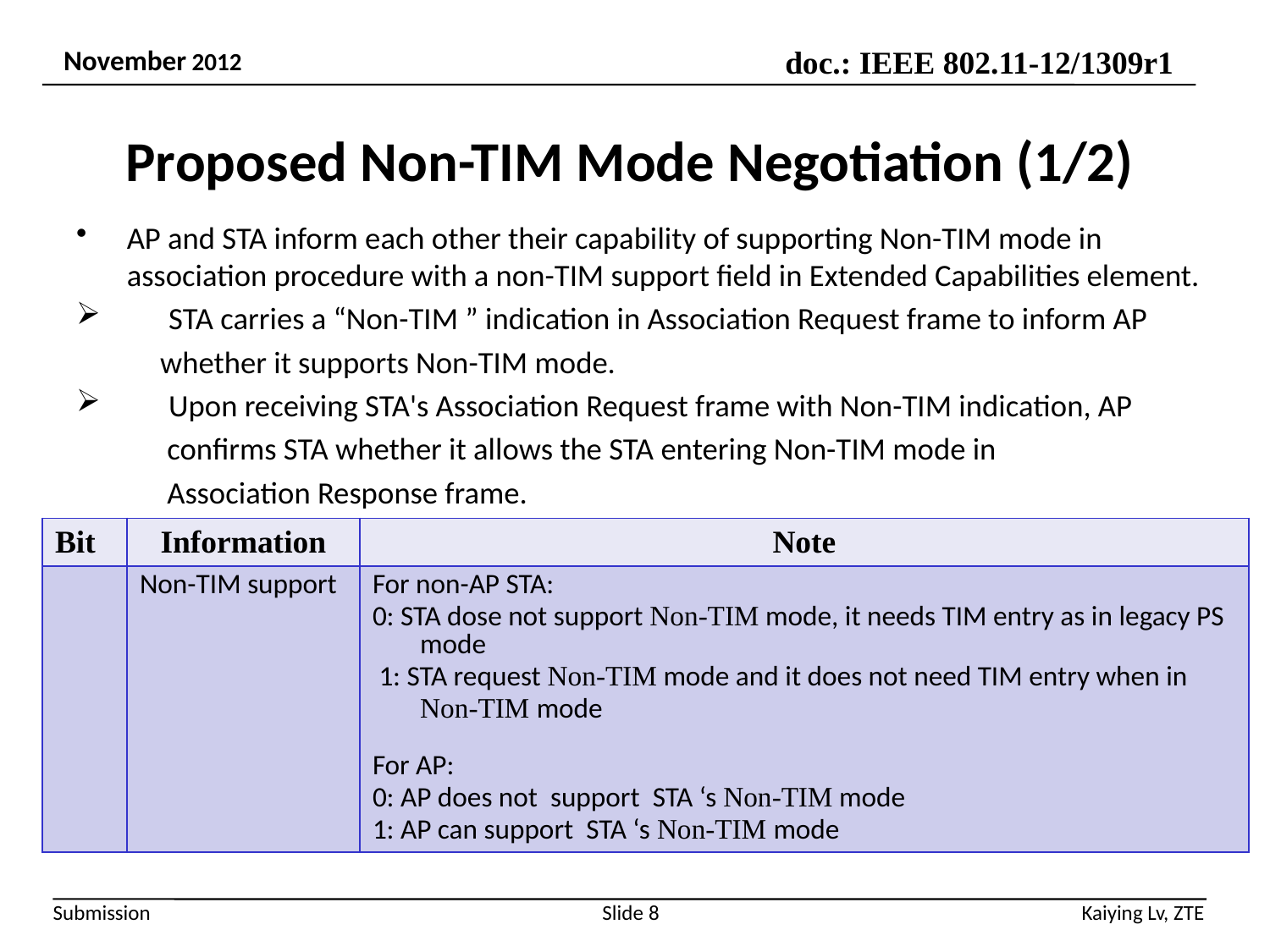

# Proposed Non-TIM Mode Negotiation (1/2)
AP and STA inform each other their capability of supporting Non-TIM mode in association procedure with a non-TIM support field in Extended Capabilities element.
      STA carries a “Non-TIM ” indication in Association Request frame to inform AP
            whether it supports Non-TIM mode.
      Upon receiving STA's Association Request frame with Non-TIM indication, AP
             confirms STA whether it allows the STA entering Non-TIM mode in
             Association Response frame.
| Bit | Information | Note |
| --- | --- | --- |
|  | Non-TIM support | For non-AP STA: 0: STA dose not support Non-TIM mode, it needs TIM entry as in legacy PS mode 1: STA request Non-TIM mode and it does not need TIM entry when in Non-TIM mode For AP: 0: AP does not support STA ‘s Non-TIM mode 1: AP can support STA ‘s Non-TIM mode |
Slide 8
Kaiying Lv, ZTE